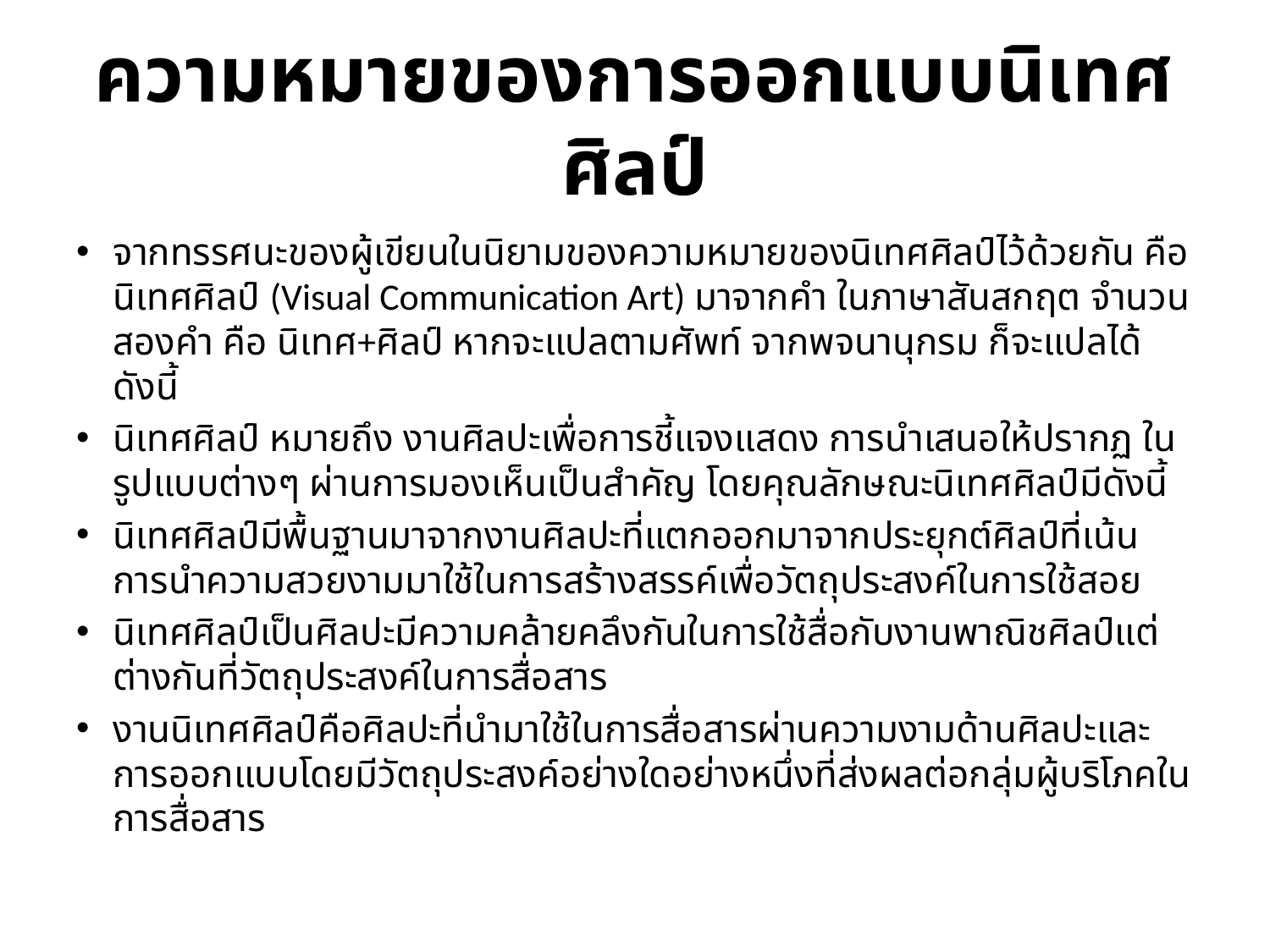

# ความหมายของการออกแบบนิเทศศิลป์
จากทรรศนะของผู้เขียนในนิยามของความหมายของนิเทศศิลป์ไว้ด้วยกัน คือ
นิเทศศิลป์ (Visual Communication Art) มาจากคำ ในภาษาสันสกฤต จำนวนสองคำ คือ นิเทศ+ศิลป์ หากจะแปลตามศัพท์ จากพจนานุกรม ก็จะแปลได้ดังนี้
นิเทศศิลป์ หมายถึง งานศิลปะเพื่อการชี้แจงแสดง การนำเสนอให้ปรากฏ ในรูปแบบต่างๆ ผ่านการมองเห็นเป็นสำคัญ โดยคุณลักษณะนิเทศศิลป์มีดังนี้
นิเทศศิลป์มีพื้นฐานมาจากงานศิลปะที่แตกออกมาจากประยุกต์ศิลป์ที่เน้นการนำความสวยงามมาใช้ในการสร้างสรรค์เพื่อวัตถุประสงค์ในการใช้สอย
นิเทศศิลป์เป็นศิลปะมีความคล้ายคลึงกันในการใช้สื่อกับงานพาณิชศิลป์แต่ต่างกันที่วัตถุประสงค์ในการสื่อสาร
งานนิเทศศิลป์คือศิลปะที่นำมาใช้ในการสื่อสารผ่านความงามด้านศิลปะและการออกแบบโดยมีวัตถุประสงค์อย่างใดอย่างหนึ่งที่ส่งผลต่อกลุ่มผู้บริโภคในการสื่อสาร